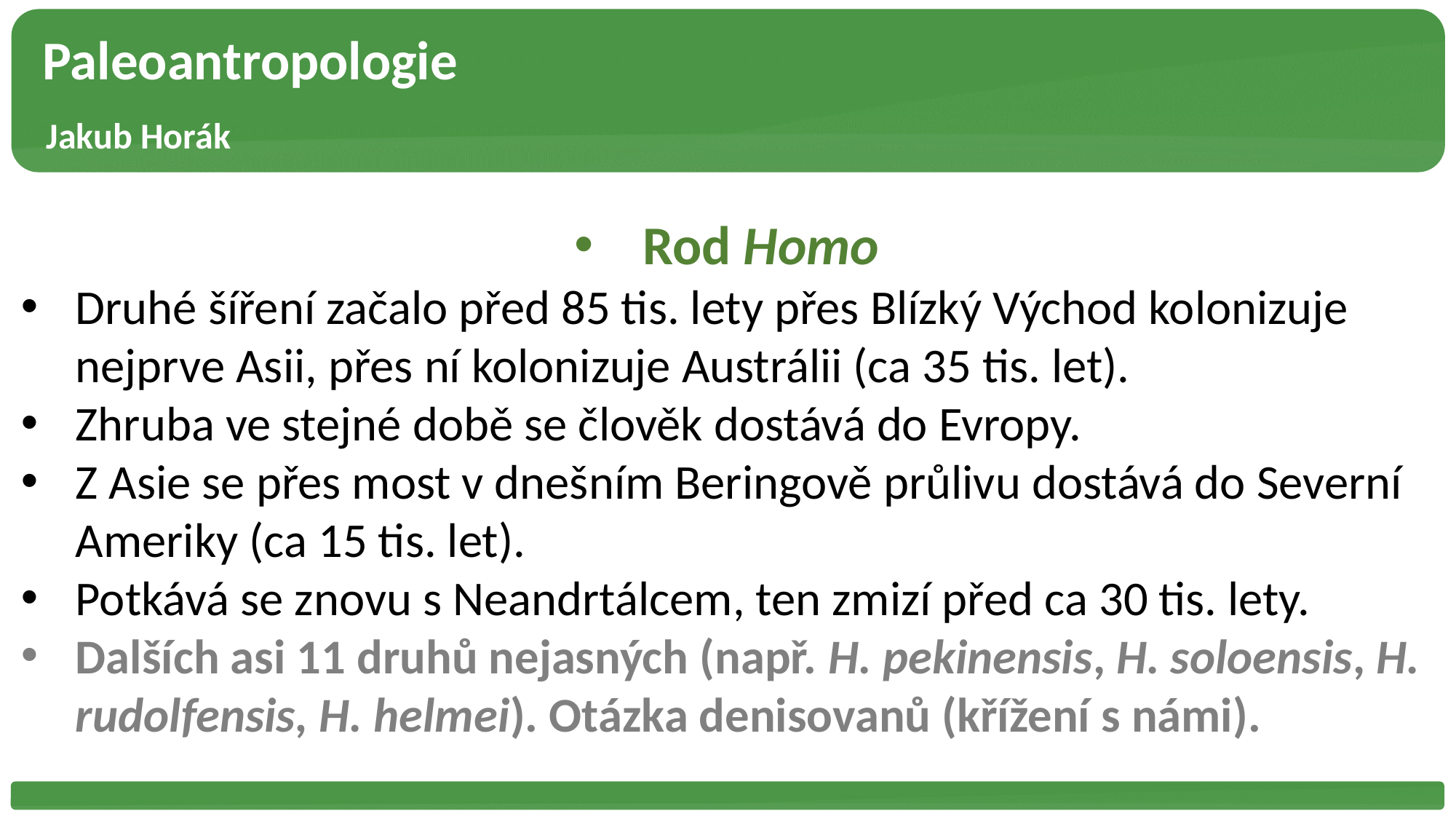

Paleoantropologie
  Jakub Horák
Rod Homo
Druhé šíření začalo před 85 tis. lety přes Blízký Východ kolonizuje nejprve Asii, přes ní kolonizuje Austrálii (ca 35 tis. let).
Zhruba ve stejné době se člověk dostává do Evropy.
Z Asie se přes most v dnešním Beringově průlivu dostává do Severní Ameriky (ca 15 tis. let).
Potkává se znovu s Neandrtálcem, ten zmizí před ca 30 tis. lety.
Dalších asi 11 druhů nejasných (např. H. pekinensis, H. soloensis, H. rudolfensis, H. helmei). Otázka denisovanů (křížení s námi).